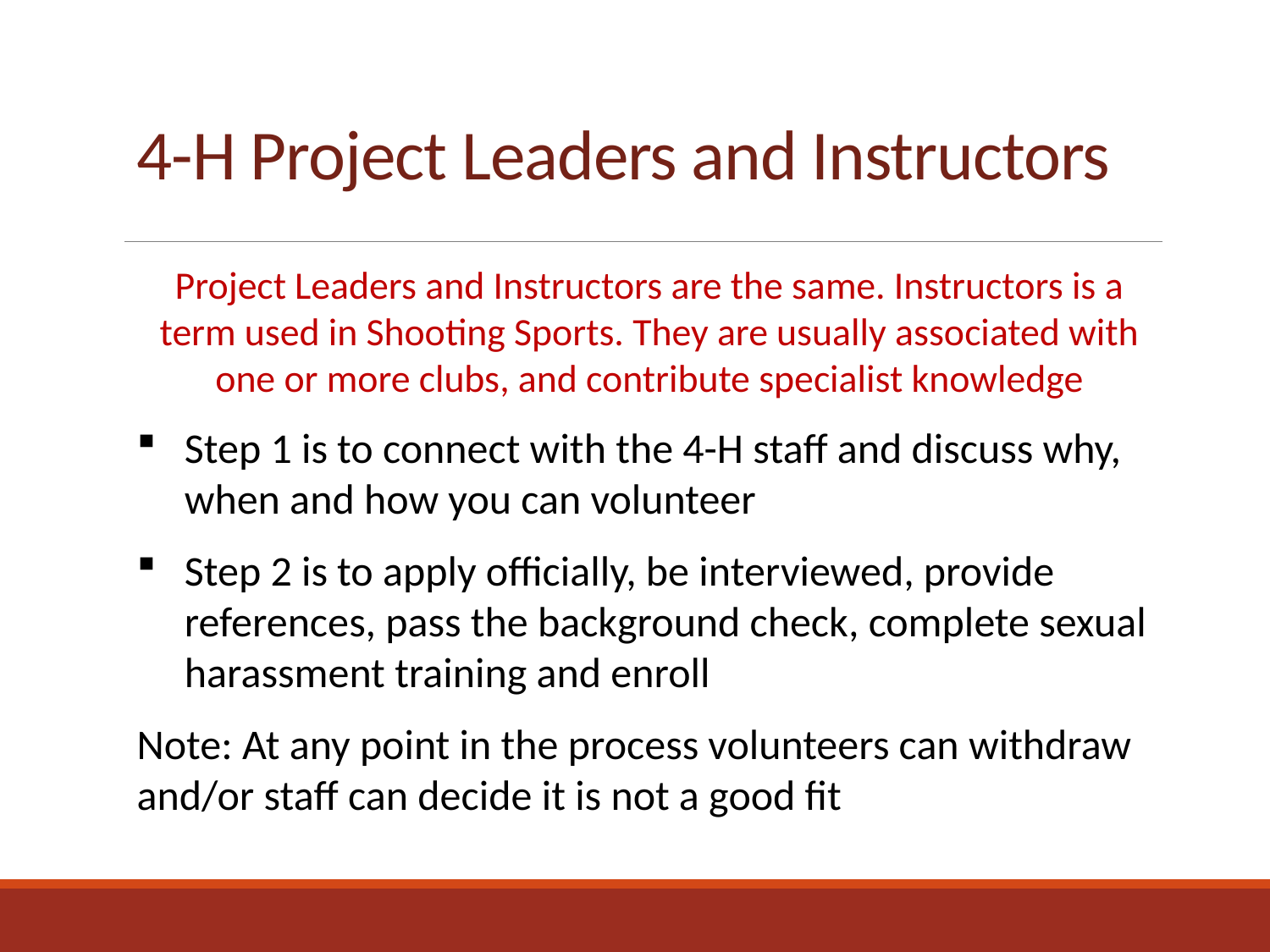

# 4-H Project Leaders and Instructors
Project Leaders and Instructors are the same. Instructors is a term used in Shooting Sports. They are usually associated with one or more clubs, and contribute specialist knowledge
Step 1 is to connect with the 4-H staff and discuss why, when and how you can volunteer
Step 2 is to apply officially, be interviewed, provide references, pass the background check, complete sexual harassment training and enroll
Note: At any point in the process volunteers can withdraw and/or staff can decide it is not a good fit